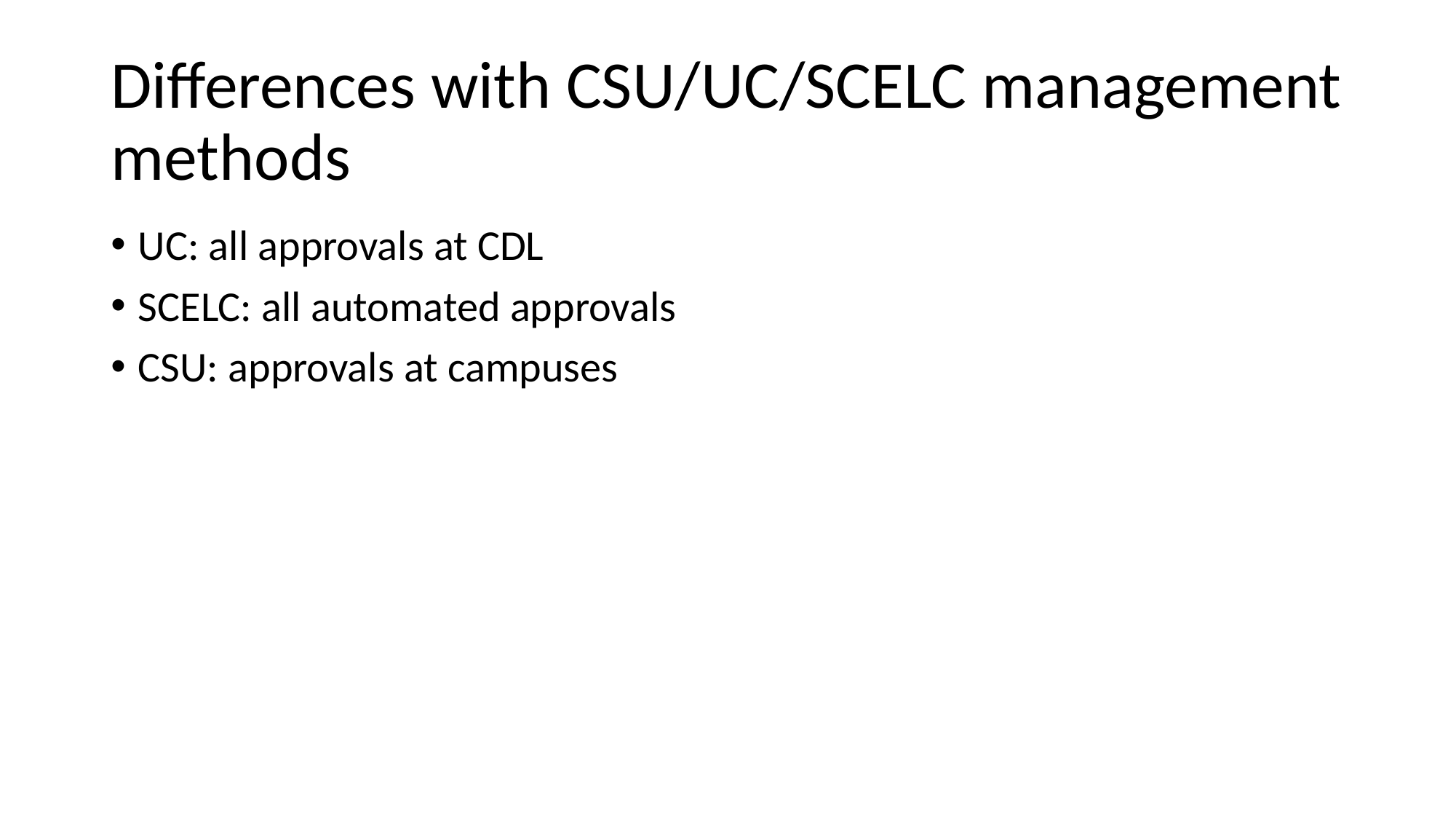

# Differences with CSU/UC/SCELC management methods
UC: all approvals at CDL
SCELC: all automated approvals
CSU: approvals at campuses